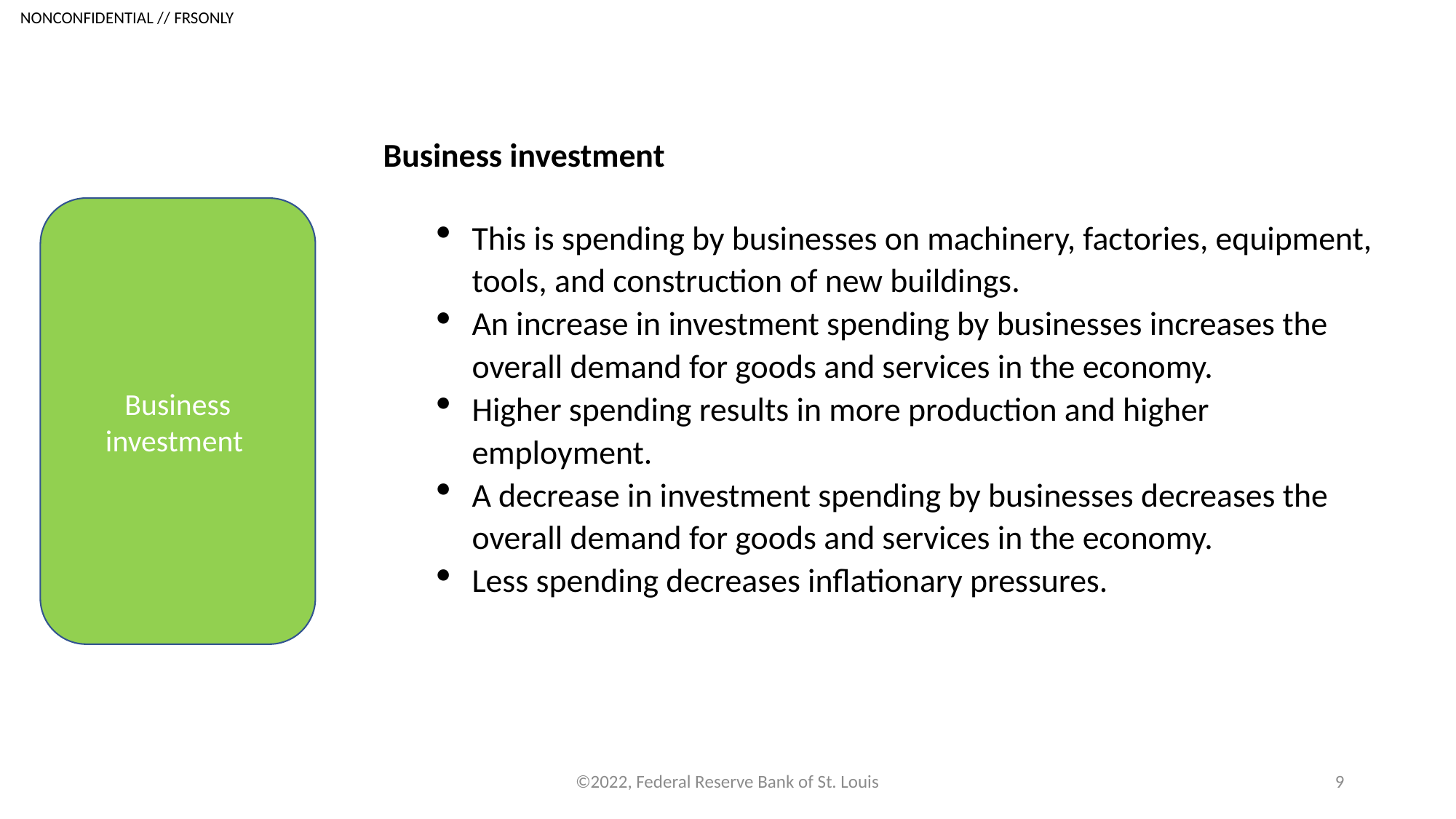

Business investment

This is spending by businesses on machinery, factories, equipment, tools, and construction of new buildings.
An increase in investment spending by businesses increases the overall demand for goods and services in the economy.
Higher spending results in more production and higher employment.
A decrease in investment spending by businesses decreases the overall demand for goods and services in the economy.
Less spending decreases inflationary pressures.

Business investment
©2022, Federal Reserve Bank of St. Louis
9